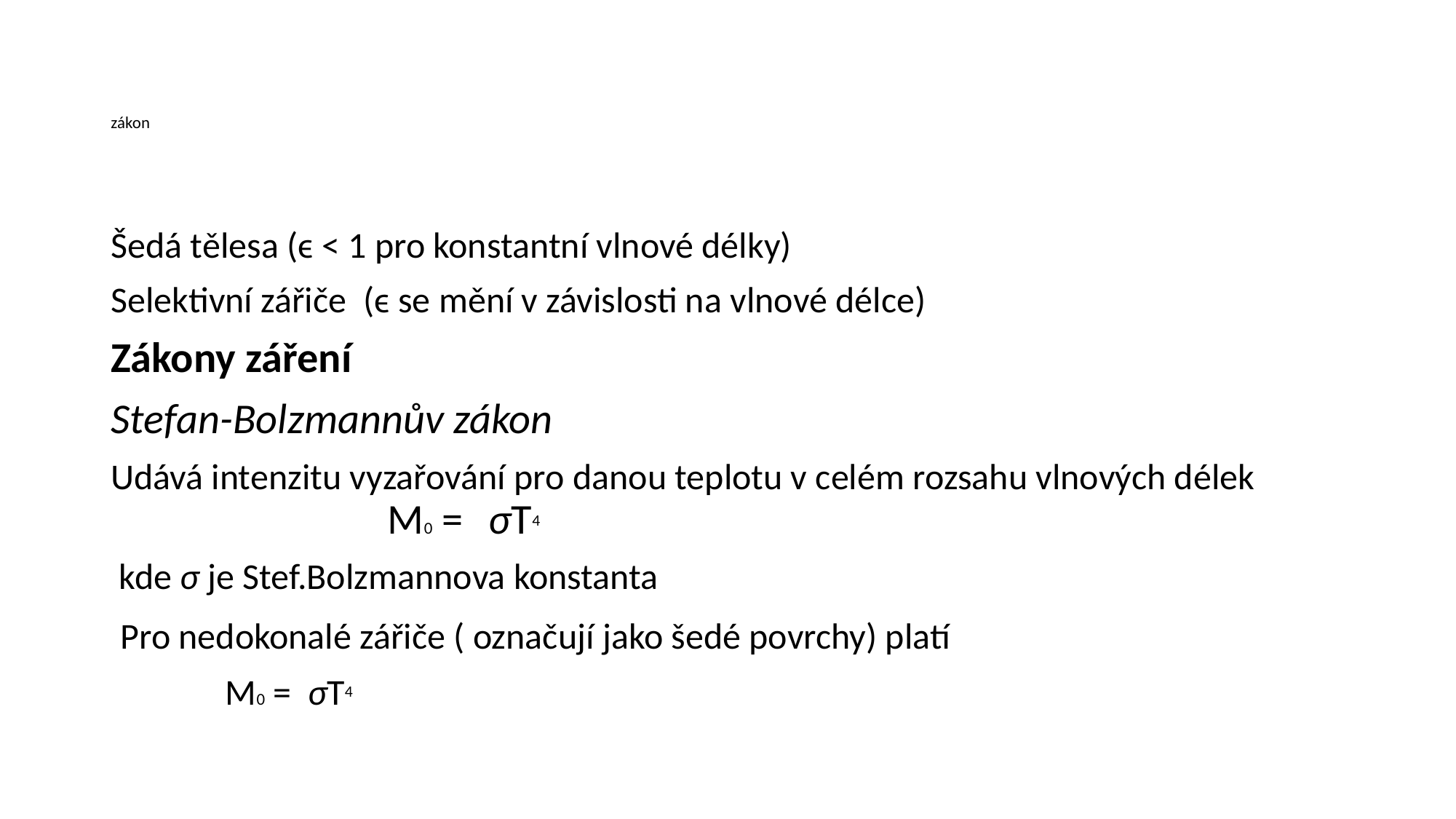

# zákon
Šedá tělesa (ϵ < 1 pro konstantní vlnové délky)
Selektivní zářiče  (ϵ se mění v závislosti na vlnové délce)
Zákony záření
Stefan-Bolzmannův zákon
Udává intenzitu vyzařování pro danou teplotu v celém rozsahu vlnových délek                                          M0 =   σT4
 kde σ je Stef.Bolzmannova konstanta
 Pro nedokonalé zářiče ( označují jako šedé povrchy) platí
              M0 =  σT4